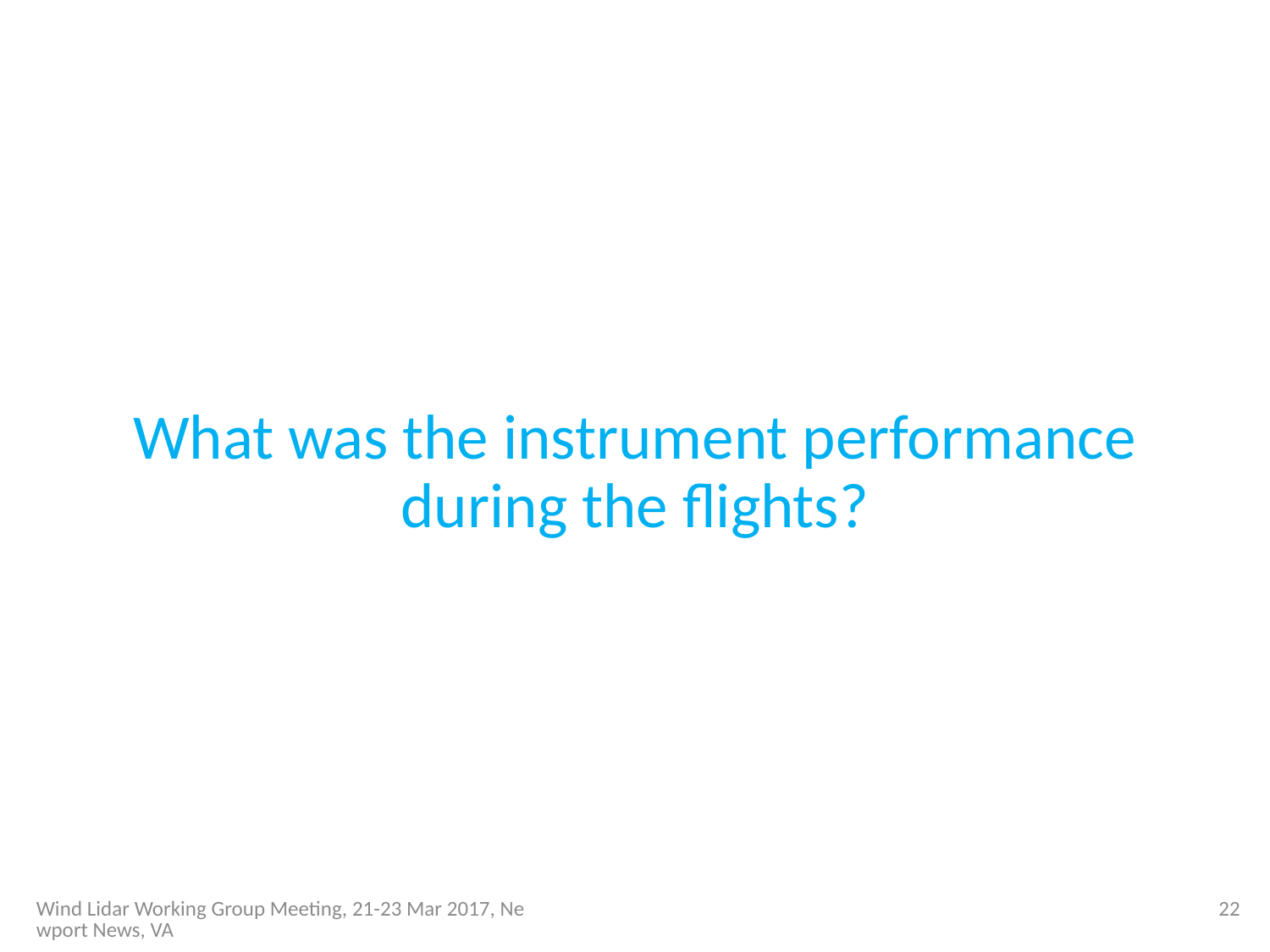

# What was the instrument performance during the flights?
Wind Lidar Working Group Meeting, 21-23 Mar 2017, Newport News, VA
22